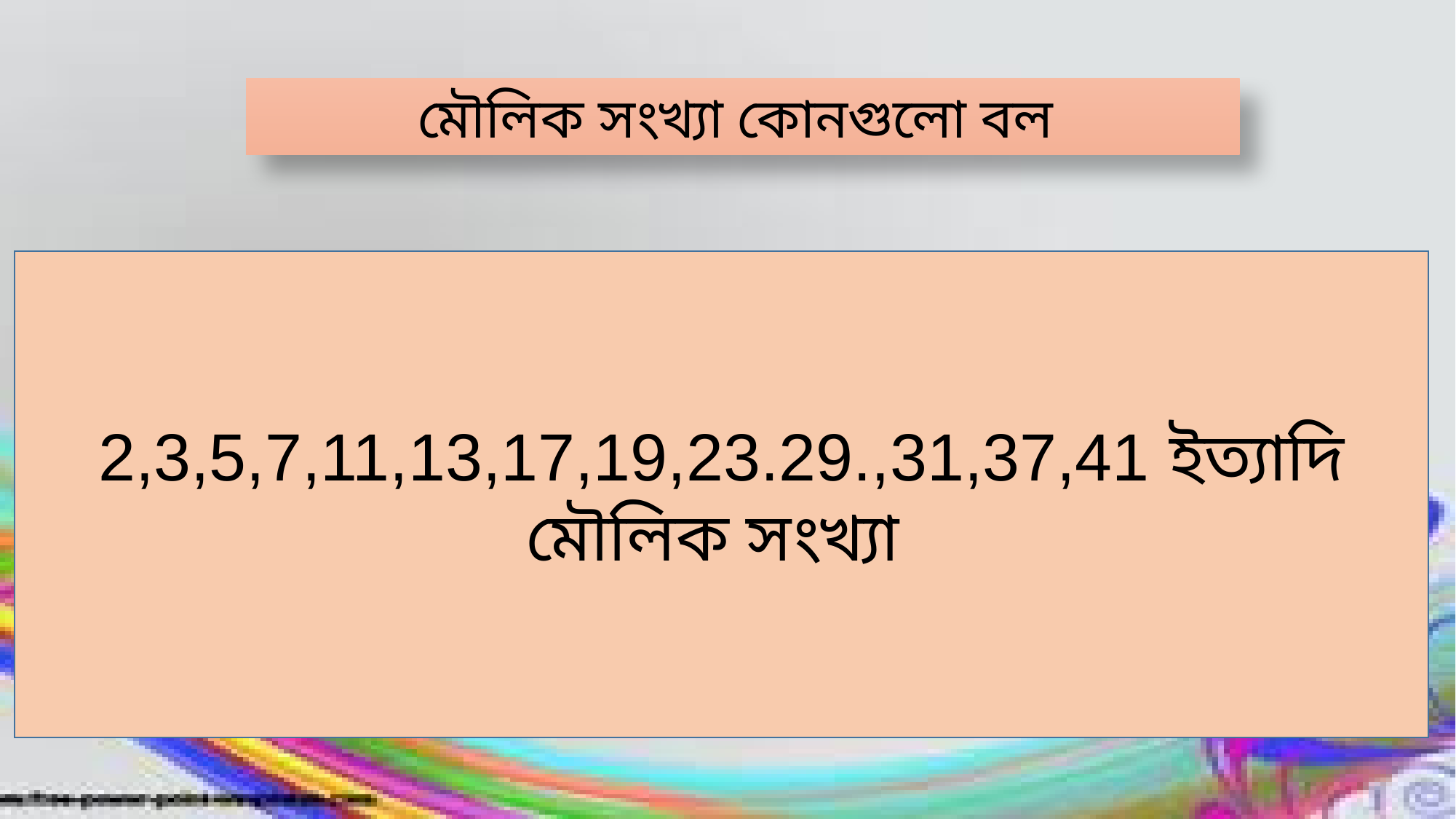

মৌলিক সংখ্যা কোনগুলো বল
2,3,5,7,11,13,17,19,23.29.,31,37,41 ইত্যাদি মৌলিক সংখ্যা